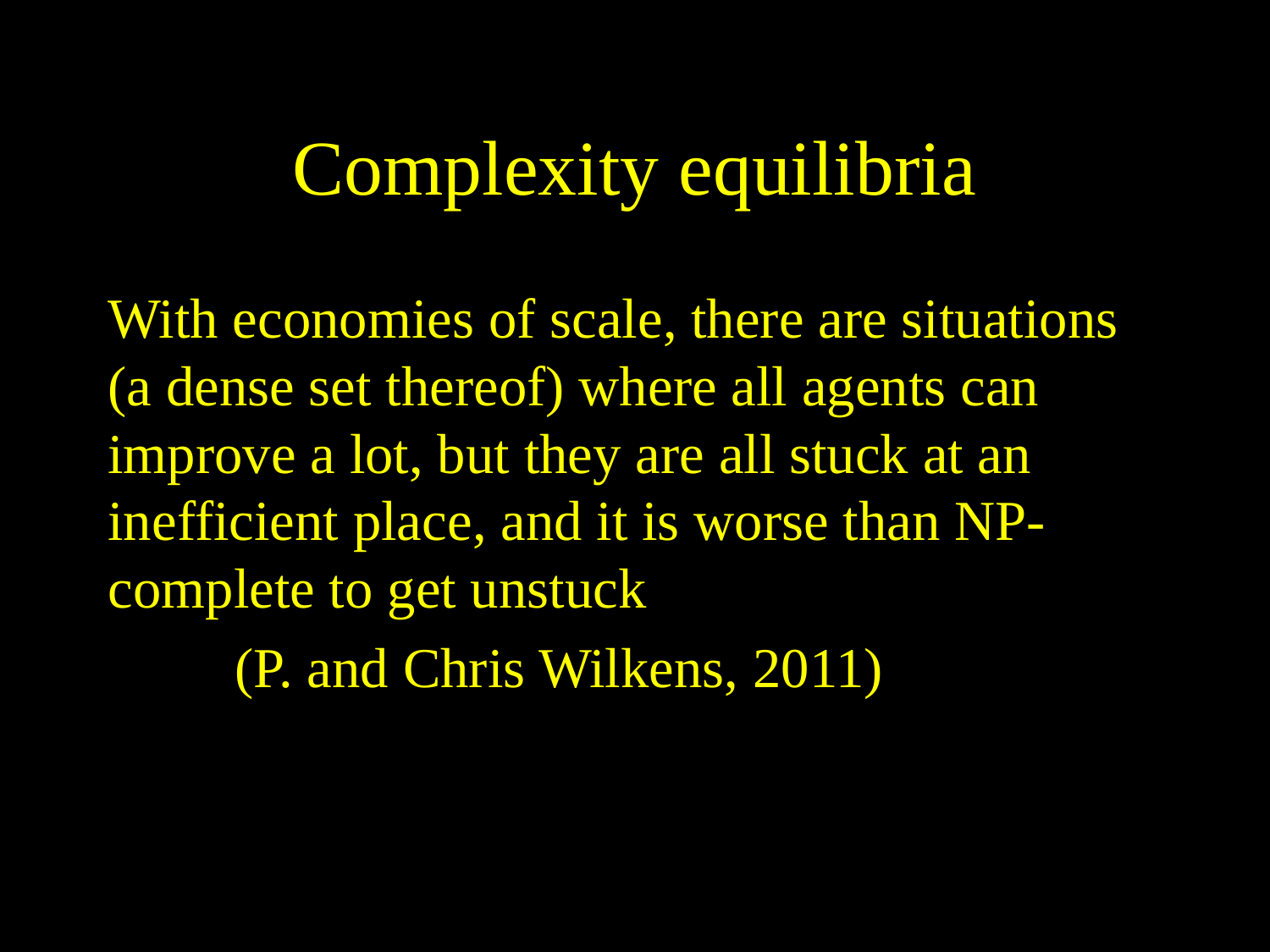

# Complexity equilibria
With economies of scale, there are situations (a dense set thereof) where all agents can improve a lot, but they are all stuck at an inefficient place, and it is worse than NP-complete to get unstuck
	(P. and Chris Wilkens, 2011)